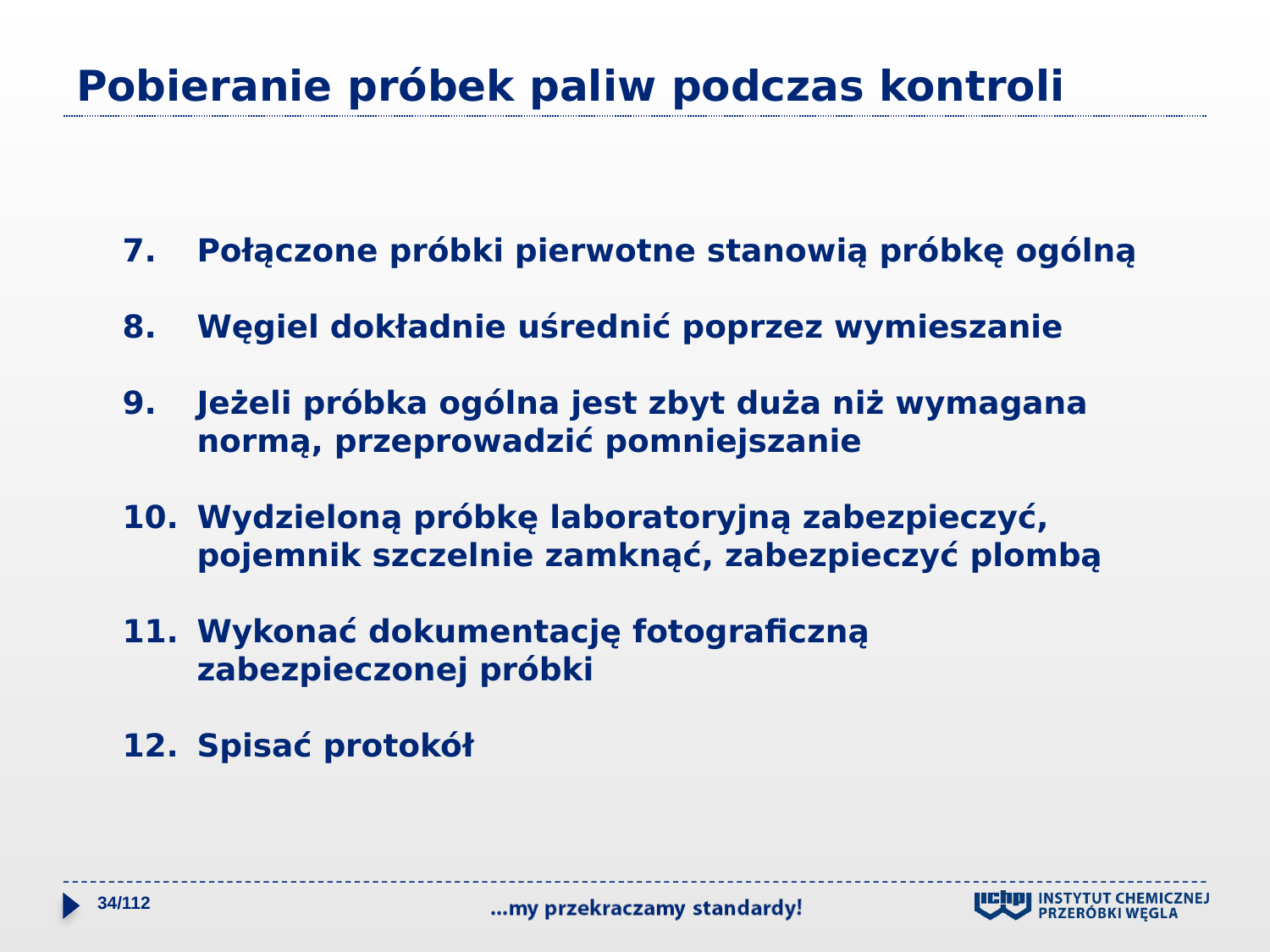

# Pobieranie próbek paliw podczas kontroli

Połączone próbki pierwotne stanowią próbkę ogólną

Węgiel dokładnie uśrednić poprzez wymieszanie

Jeżeli próbka ogólna jest zbyt duża niż wymagana normą, przeprowadzić pomniejszanie

Wydzieloną próbkę laboratoryjną zabezpieczyć, pojemnik szczelnie zamknąć, zabezpieczyć plombą

Wykonać dokumentację fotograficzną zabezpieczonej próbki

Spisać protokół

34/112